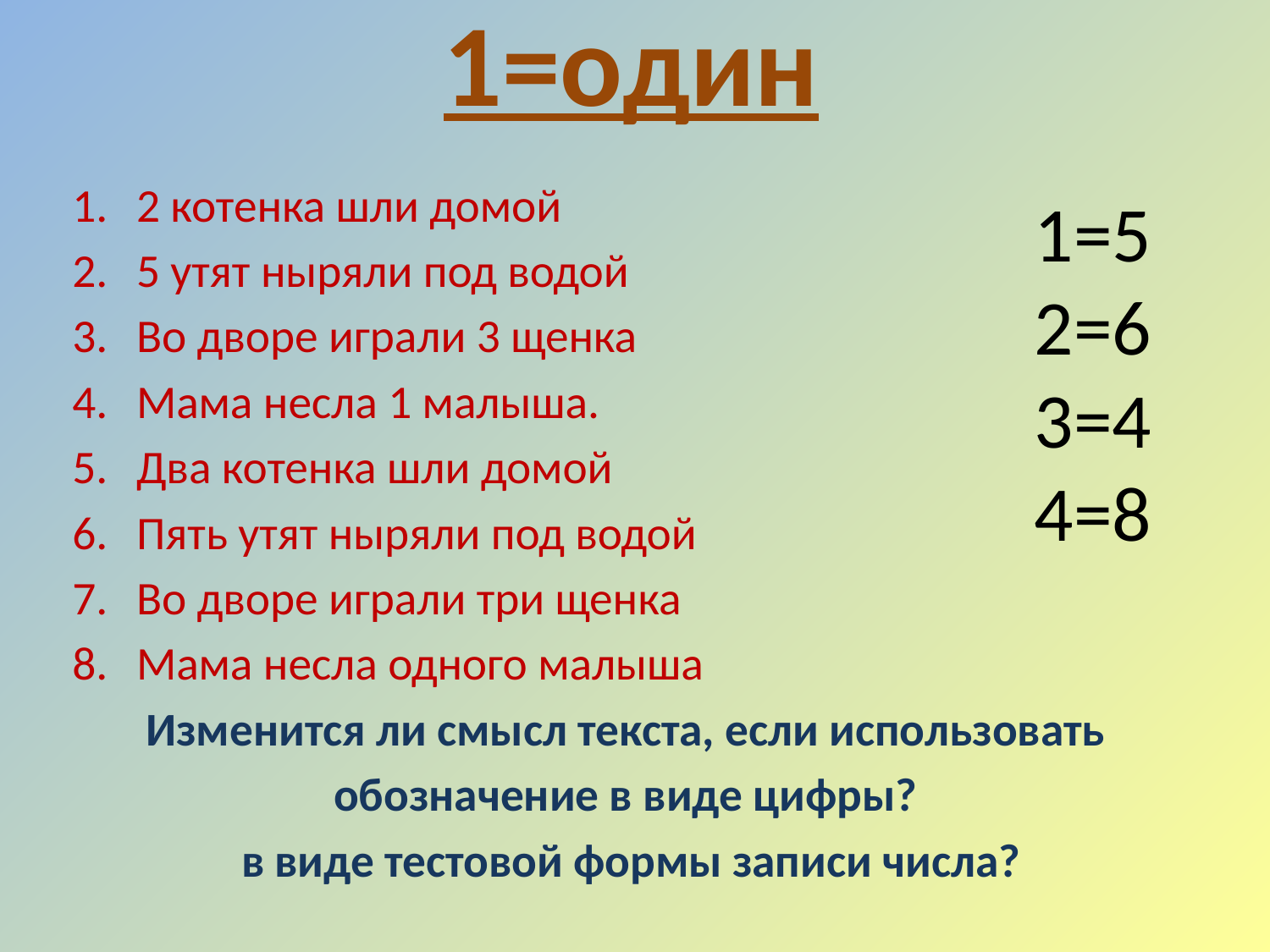

# 1=один
2 котенка шли домой
5 утят ныряли под водой
Во дворе играли 3 щенка
Мама несла 1 малыша.
Два котенка шли домой
Пять утят ныряли под водой
Во дворе играли три щенка
Мама несла одного малыша
Изменится ли смысл текста, если использовать
обозначение в виде цифры?
 в виде тестовой формы записи числа?

1=5
2=6
3=4
4=8